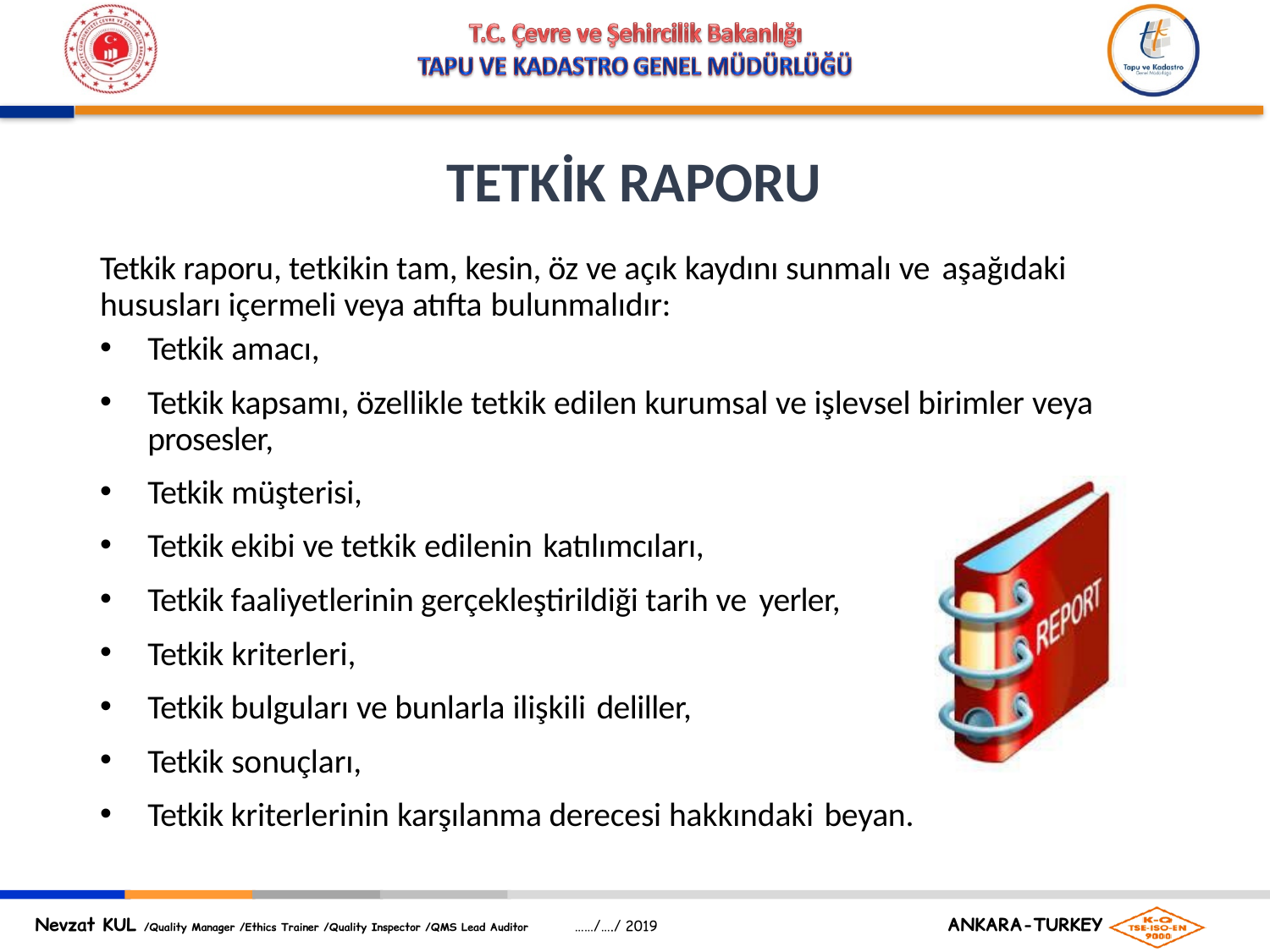

# TETKİK RAPORU
Tetkik raporu, tetkikin tam, kesin, öz ve açık kaydını sunmalı ve aşağıdaki
hususları içermeli veya atıfta bulunmalıdır:
Tetkik amacı,
Tetkik kapsamı, özellikle tetkik edilen kurumsal ve işlevsel birimler veya  prosesler,
Tetkik müşterisi,
Tetkik ekibi ve tetkik edilenin katılımcıları,
Tetkik faaliyetlerinin gerçekleştirildiği tarih ve yerler,
Tetkik kriterleri,
Tetkik bulguları ve bunlarla ilişkili deliller,
Tetkik sonuçları,
Tetkik kriterlerinin karşılanma derecesi hakkındaki beyan.